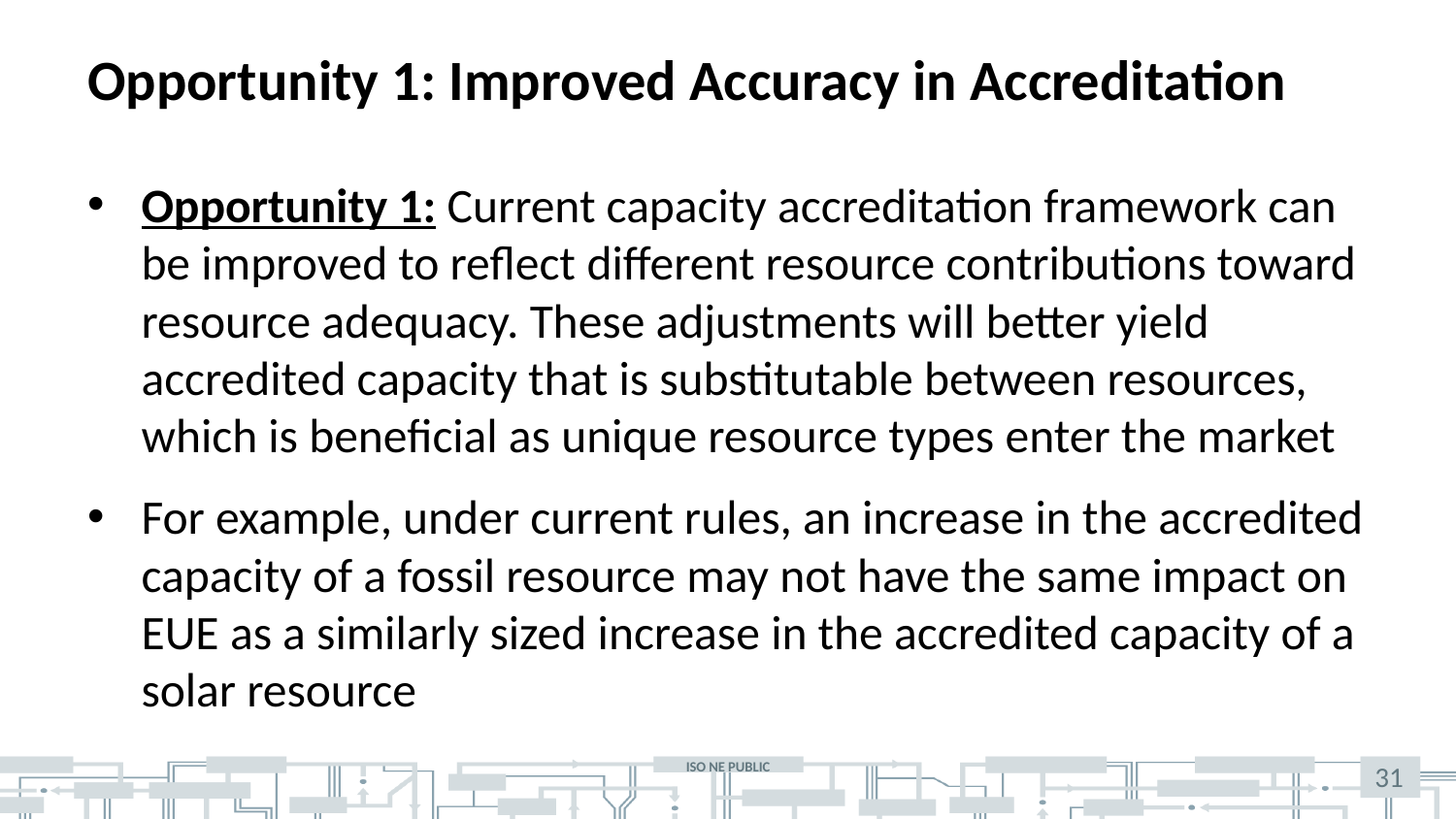

# Opportunity 1: Improved Accuracy in Accreditation
Opportunity 1: Current capacity accreditation framework can be improved to reflect different resource contributions toward resource adequacy. These adjustments will better yield accredited capacity that is substitutable between resources, which is beneficial as unique resource types enter the market
For example, under current rules, an increase in the accredited capacity of a fossil resource may not have the same impact on EUE as a similarly sized increase in the accredited capacity of a solar resource
31